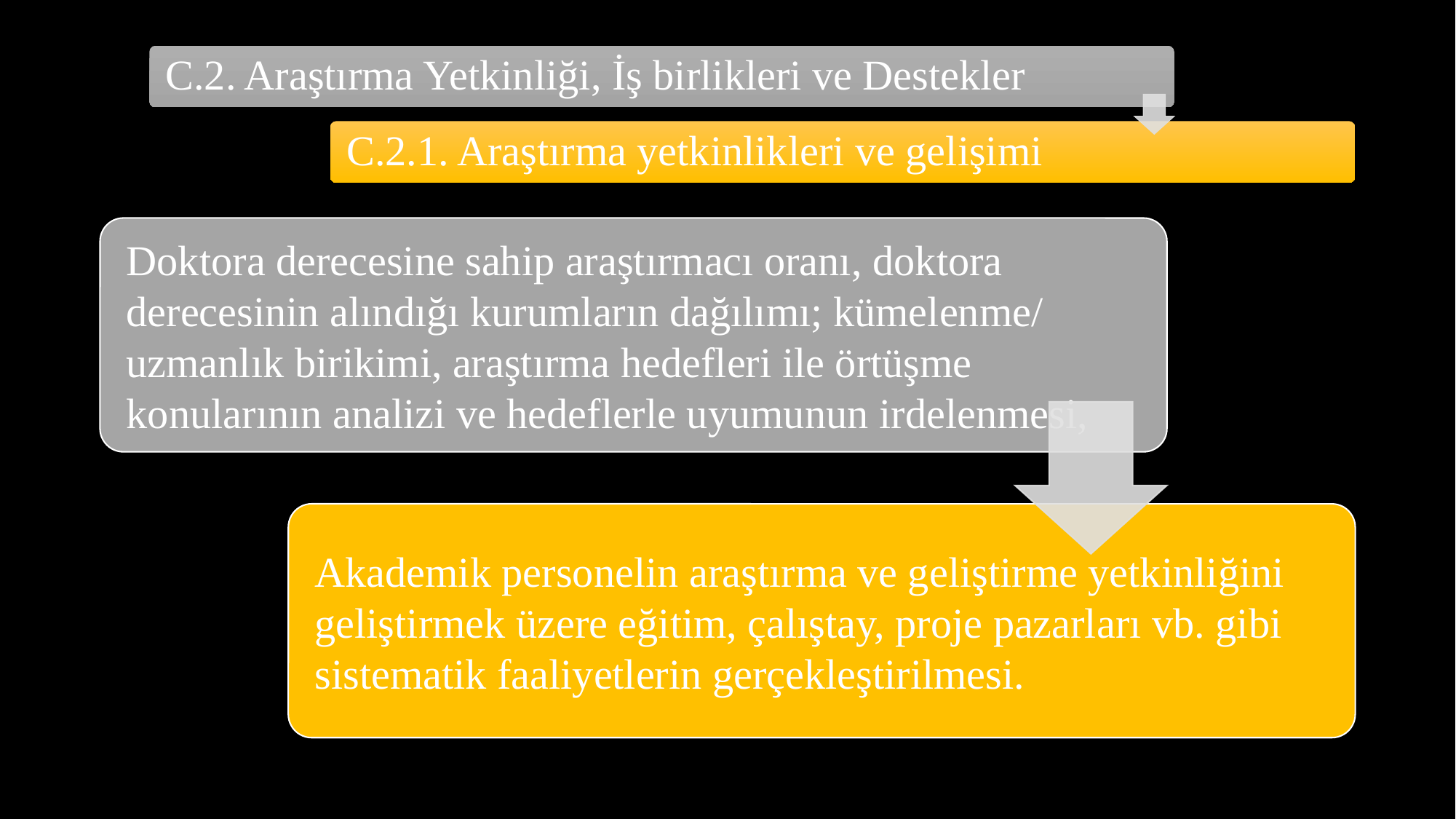

C.2. Araştırma Yetkinliği, İş birlikleri ve Destekler
C.2.1. Araştırma yetkinlikleri ve gelişimi

Doktora derecesine sahip araştırmacı oranı, doktora derecesinin alındığı kurumların dağılımı; kümelenme/ uzmanlık birikimi, araştırma hedefleri ile örtüşme konularının analizi ve hedeflerle uyumunun irdelenmesi,
Akademik personelin araştırma ve geliştirme yetkinliğini geliştirmek üzere eğitim, çalıştay, proje pazarları vb. gibi sistematik faaliyetlerin gerçekleştirilmesi.